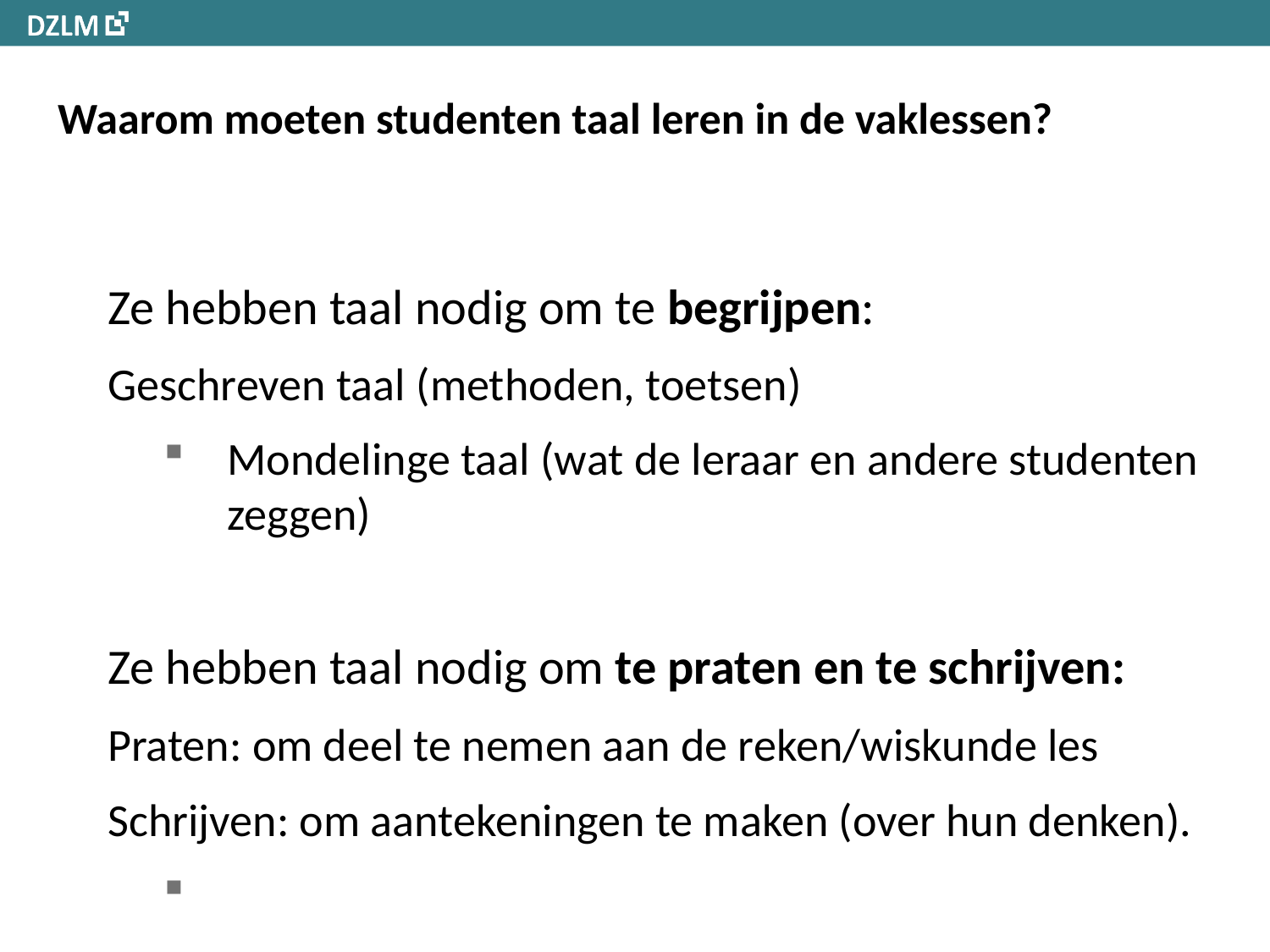

# Waarom moeten studenten taal leren in de vaklessen?

Ze hebben taal nodig om te begrijpen:
Geschreven taal (methoden, toetsen)
Mondelinge taal (wat de leraar en andere studenten zeggen)

Ze hebben taal nodig om te praten en te schrijven:
Praten: om deel te nemen aan de reken/wiskunde les
Schrijven: om aantekeningen te maken (over hun denken).